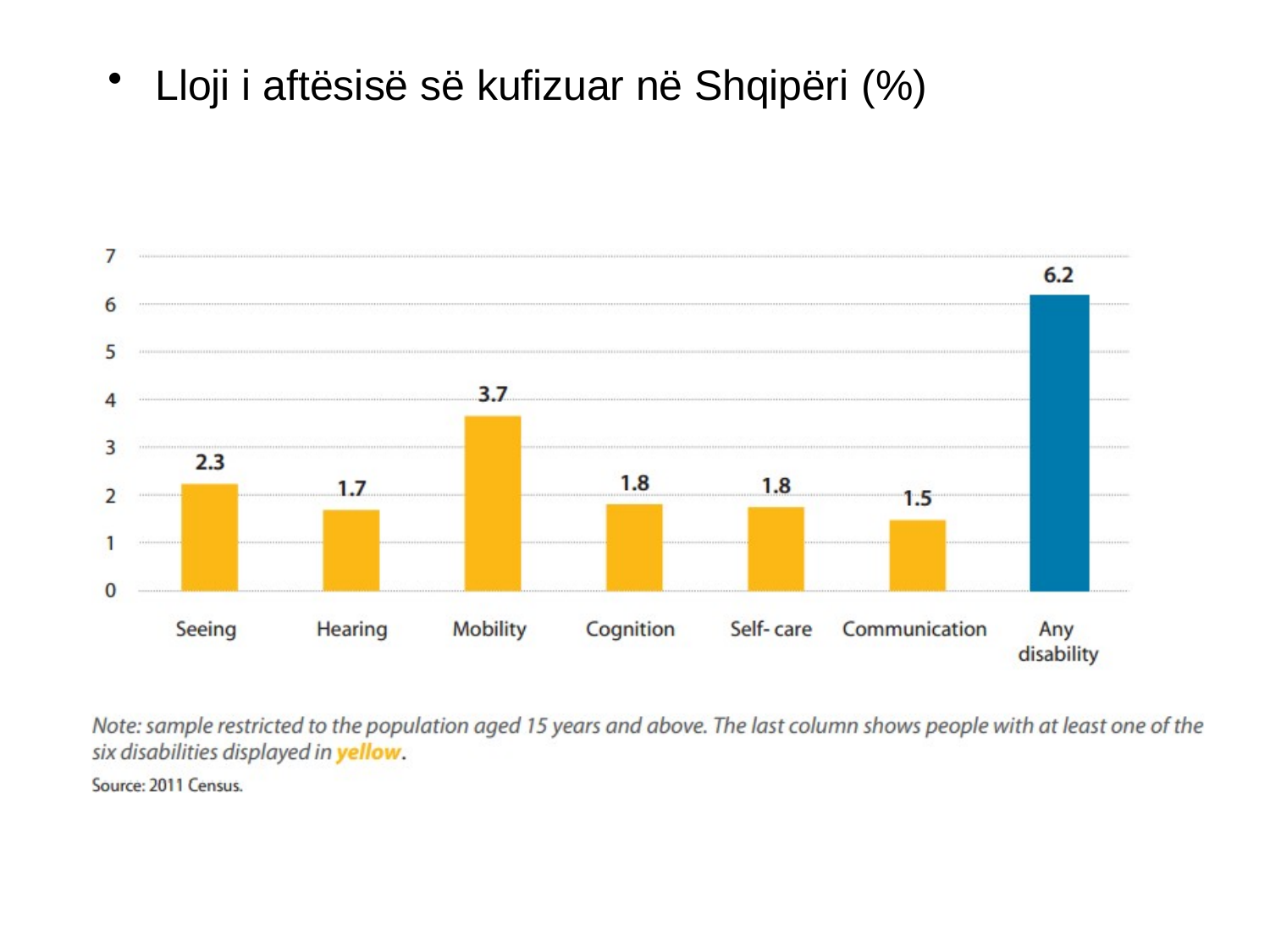

Lloji i aftësisë së kufizuar në Shqipëri (%)